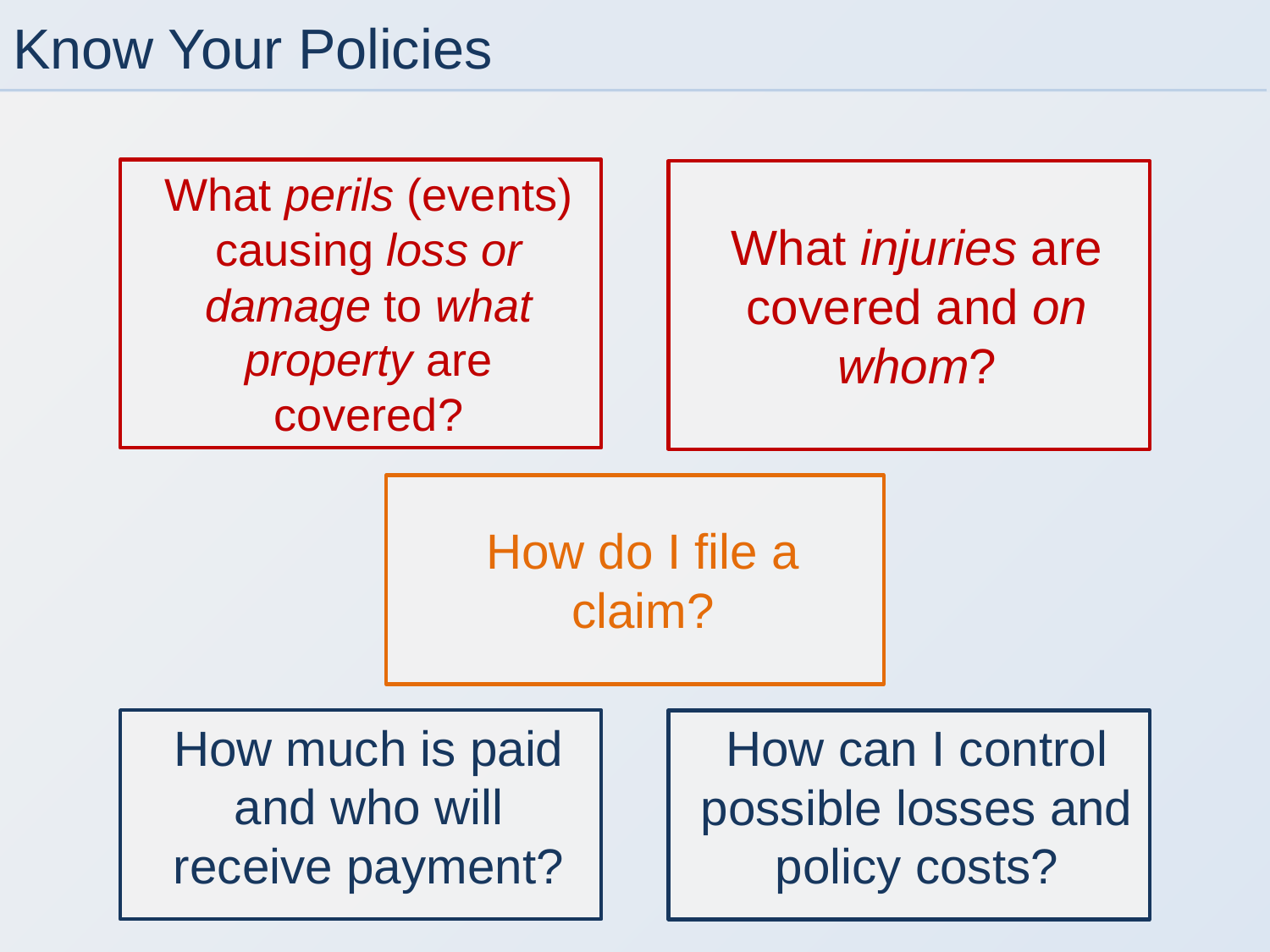

# Know Your Policies
What perils (events) causing loss or damage to what property are covered?

What injuries are covered and on whom?

How do I file a claim?
How much is paid and who will receive payment?
How can I control possible losses and policy costs?